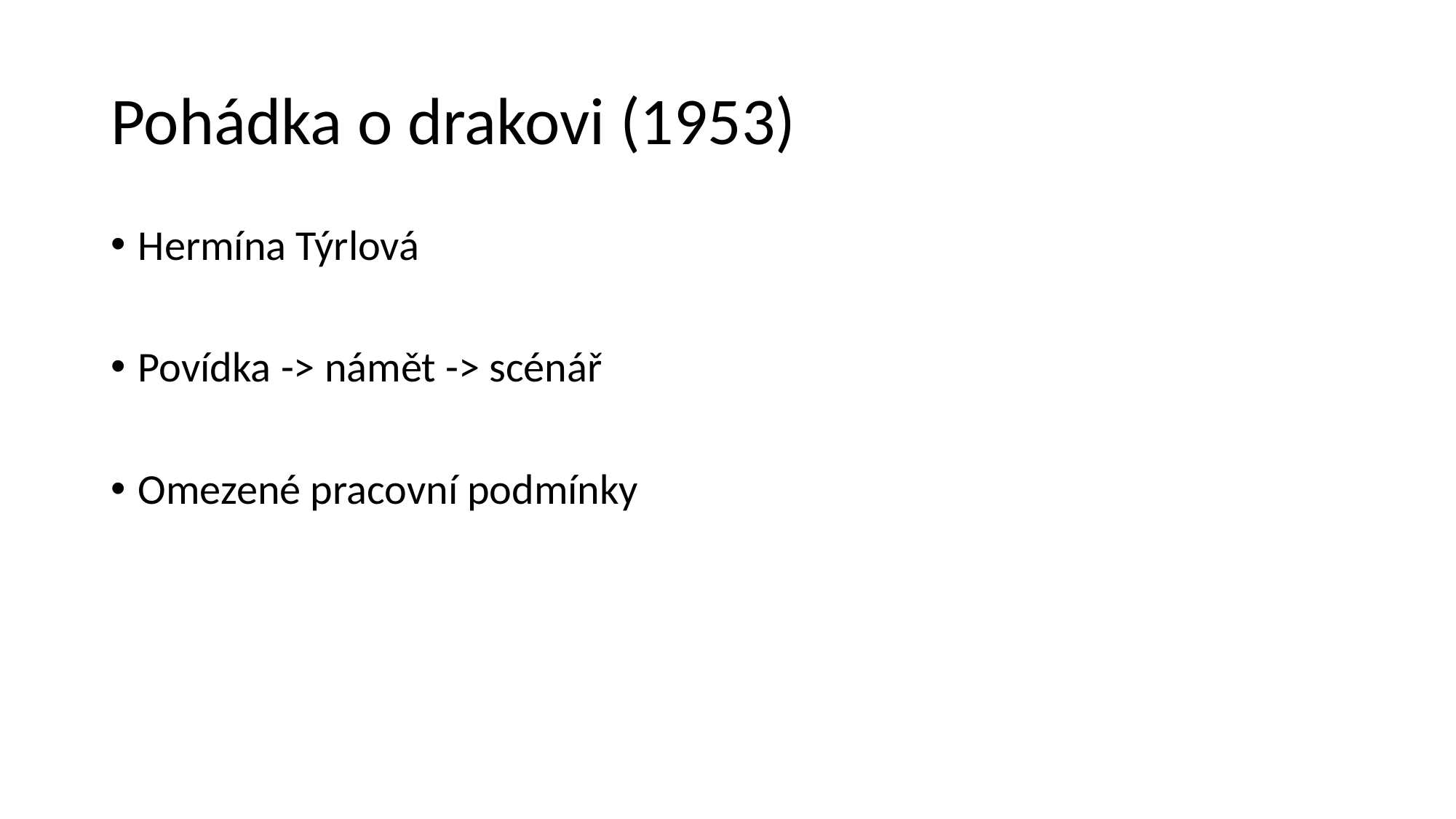

# Pohádka o drakovi (1953)
Hermína Týrlová

Povídka -> námět -> scénář

Omezené pracovní podmínky